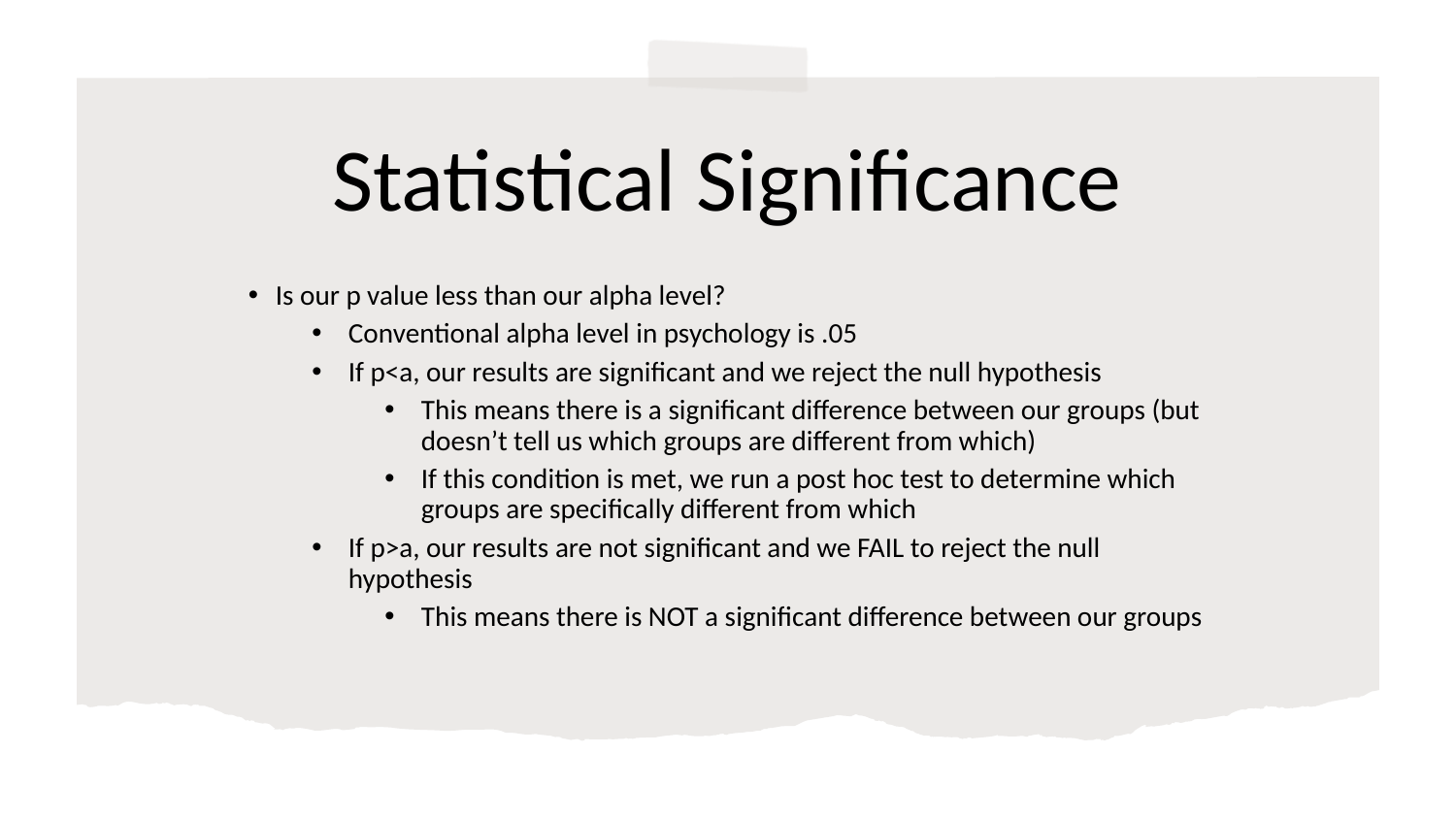

Statistical Significance
Is our p value less than our alpha level?
Conventional alpha level in psychology is .05
If p<a, our results are significant and we reject the null hypothesis
This means there is a significant difference between our groups (but doesn’t tell us which groups are different from which)
If this condition is met, we run a post hoc test to determine which groups are specifically different from which
If p>a, our results are not significant and we FAIL to reject the null hypothesis
This means there is NOT a significant difference between our groups